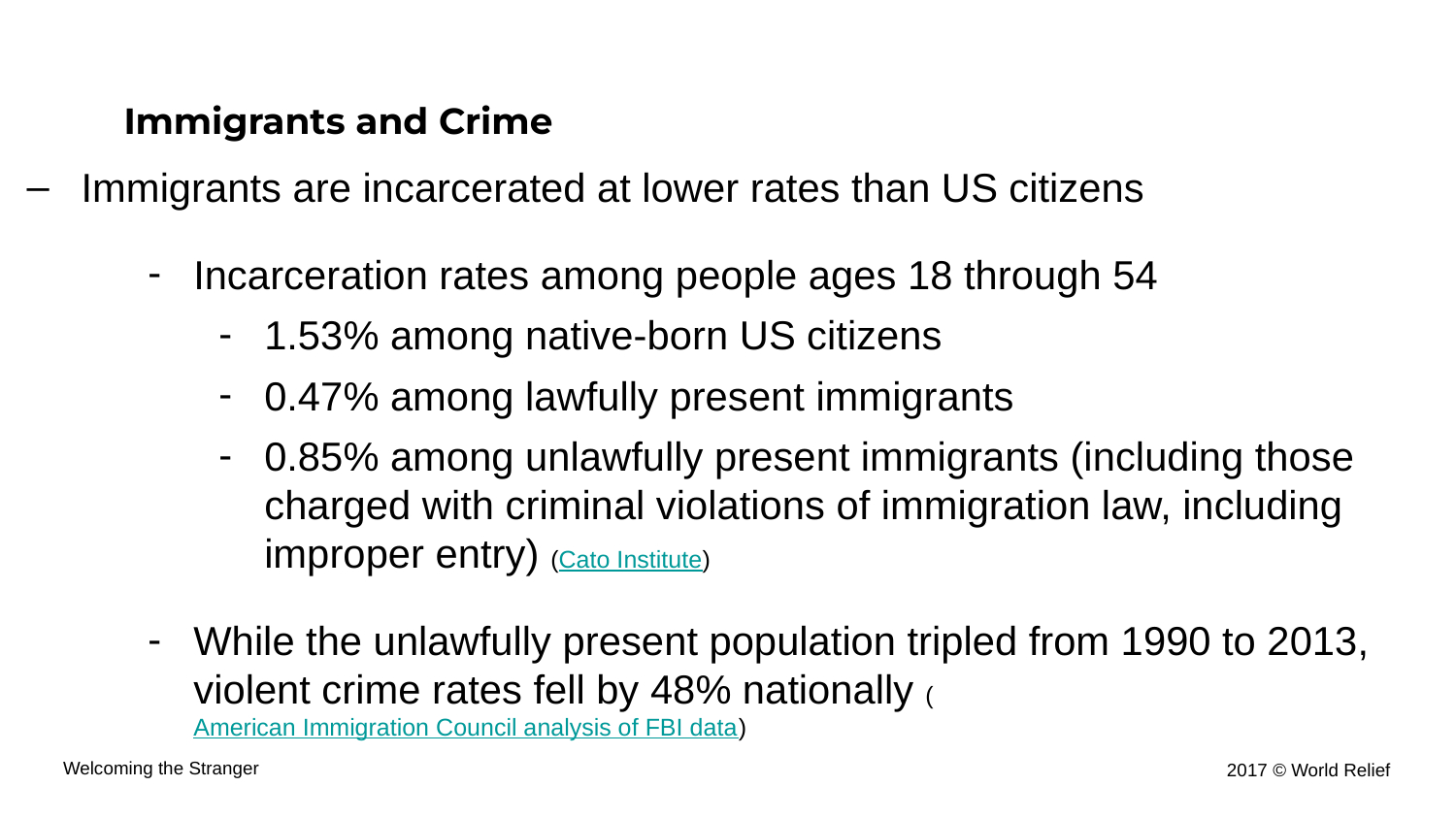

# Immigrants and Crime
Immigrants are incarcerated at lower rates than US citizens
Incarceration rates among people ages 18 through 54
1.53% among native-born US citizens
0.47% among lawfully present immigrants
0.85% among unlawfully present immigrants (including those charged with criminal violations of immigration law, including improper entry) (Cato Institute)
While the unlawfully present population tripled from 1990 to 2013, violent crime rates fell by 48% nationally (American Immigration Council analysis of FBI data)